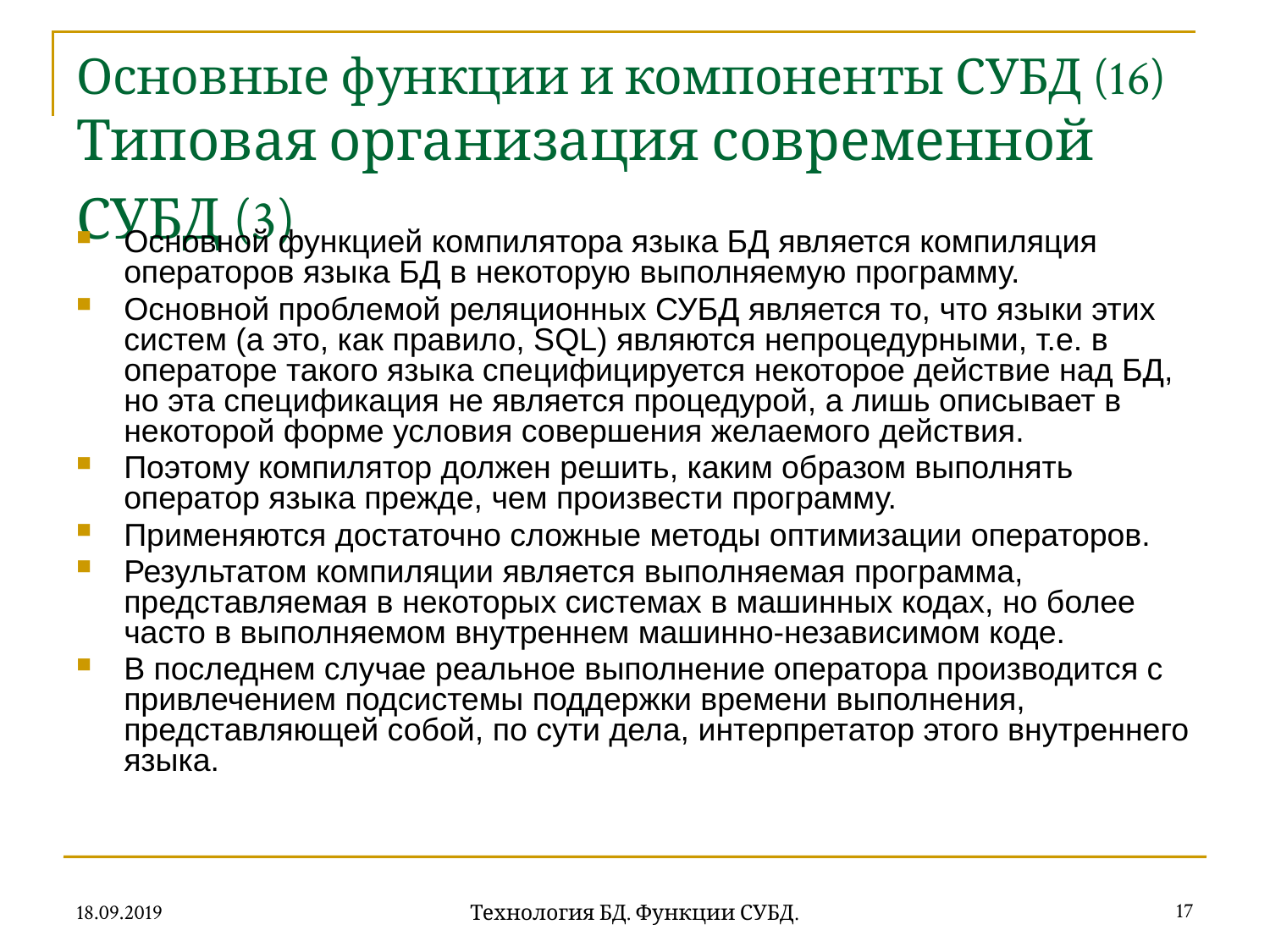

# Основные функции и компоненты СУБД (16) Типовая организация современной СУБД (3)
Основной функцией компилятора языка БД является компиляция операторов языка БД в некоторую выполняемую программу.
Основной проблемой реляционных СУБД является то, что языки этих систем (а это, как правило, SQL) являются непроцедурными, т.е. в операторе такого языка специфицируется некоторое действие над БД, но эта спецификация не является процедурой, а лишь описывает в некоторой форме условия совершения желаемого действия.
Поэтому компилятор должен решить, каким образом выполнять оператор языка прежде, чем произвести программу.
Применяются достаточно сложные методы оптимизации операторов.
Результатом компиляции является выполняемая программа, представляемая в некоторых системах в машинных кодах, но более часто в выполняемом внутреннем машинно-независимом коде.
В последнем случае реальное выполнение оператора производится с привлечением подсистемы поддержки времени выполнения, представляющей собой, по сути дела, интерпретатор этого внутреннего языка.
18.09.2019
17
Технология БД. Функции СУБД.